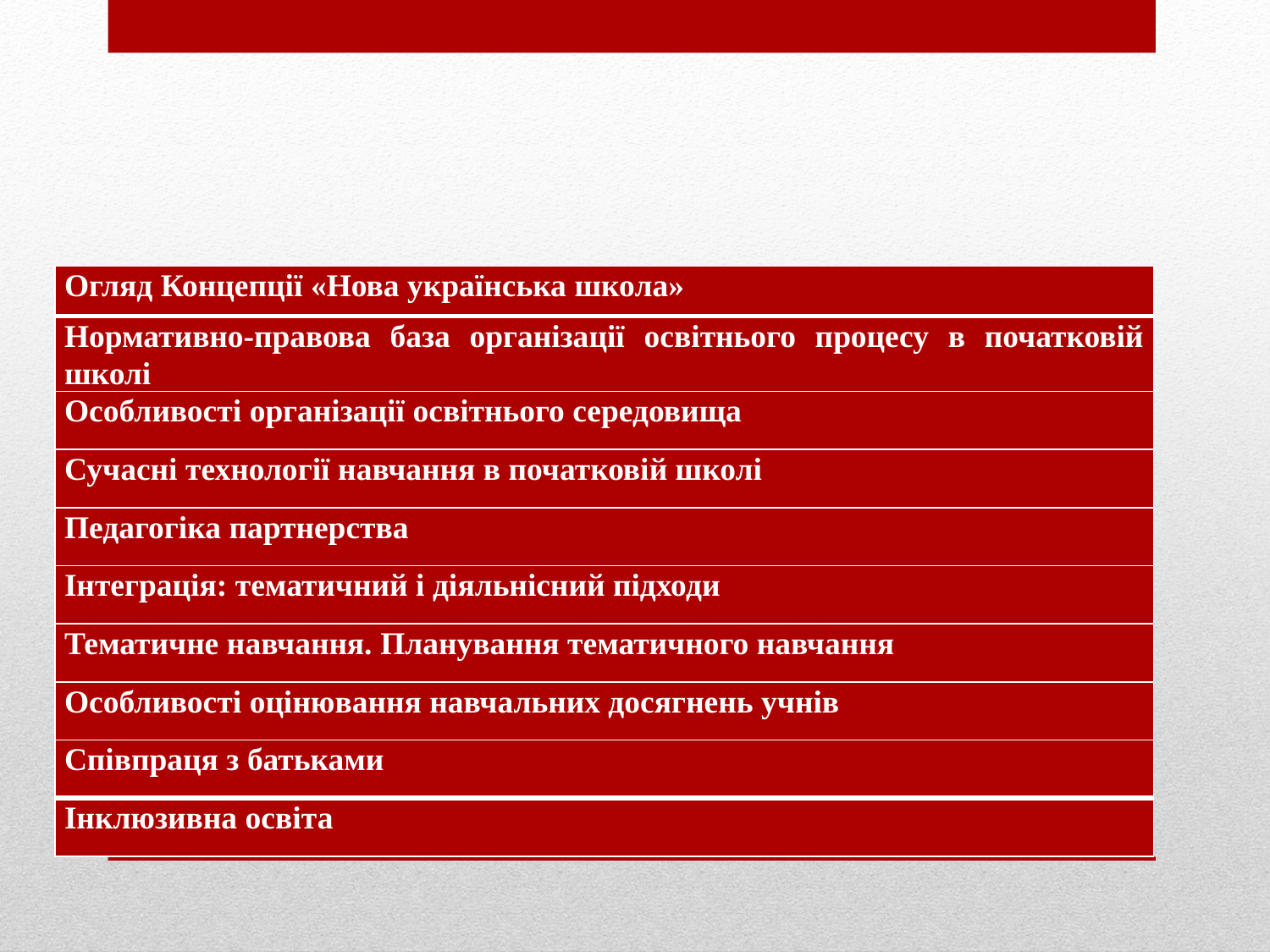

Теми лекційних занять

| Огляд Концепції «Нова українська школа» |
| --- |
| Нормативно-правова база організації освітнього процесу в початковій школі |
| Особливості організації освітнього середовища |
| Сучасні технології навчання в початковій школі |
| Педагогіка партнерства |
| Інтеграція: тематичний і діяльнісний підходи |
| Тематичне навчання. Планування тематичного навчання |
| Особливості оцінювання навчальних досягнень учнів |
| Співпраця з батьками |
| Інклюзивна освіта |